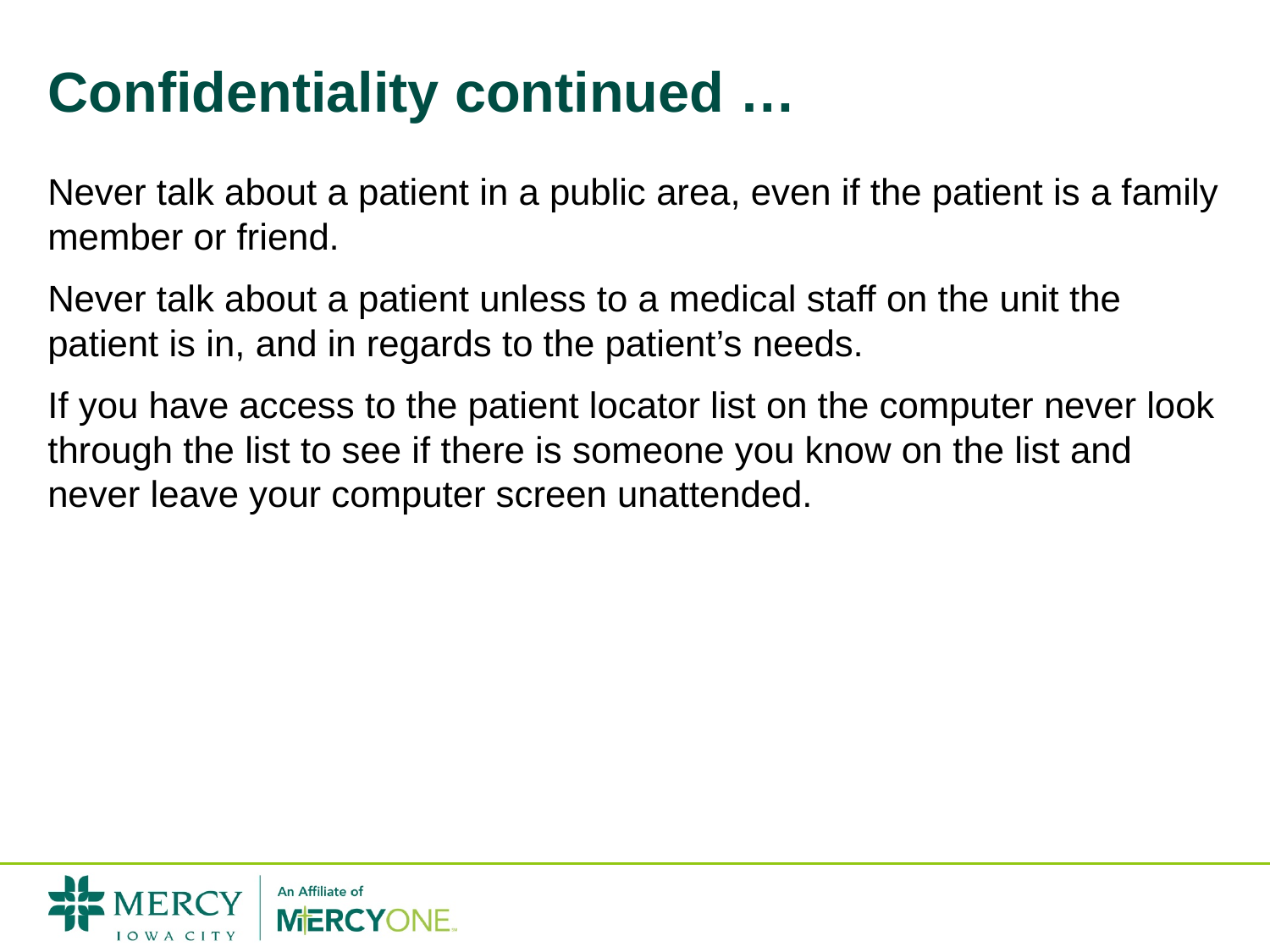

# Confidentiality continued …
Never talk about a patient in a public area, even if the patient is a family member or friend.
Never talk about a patient unless to a medical staff on the unit the patient is in, and in regards to the patient’s needs.
If you have access to the patient locator list on the computer never look through the list to see if there is someone you know on the list and never leave your computer screen unattended.